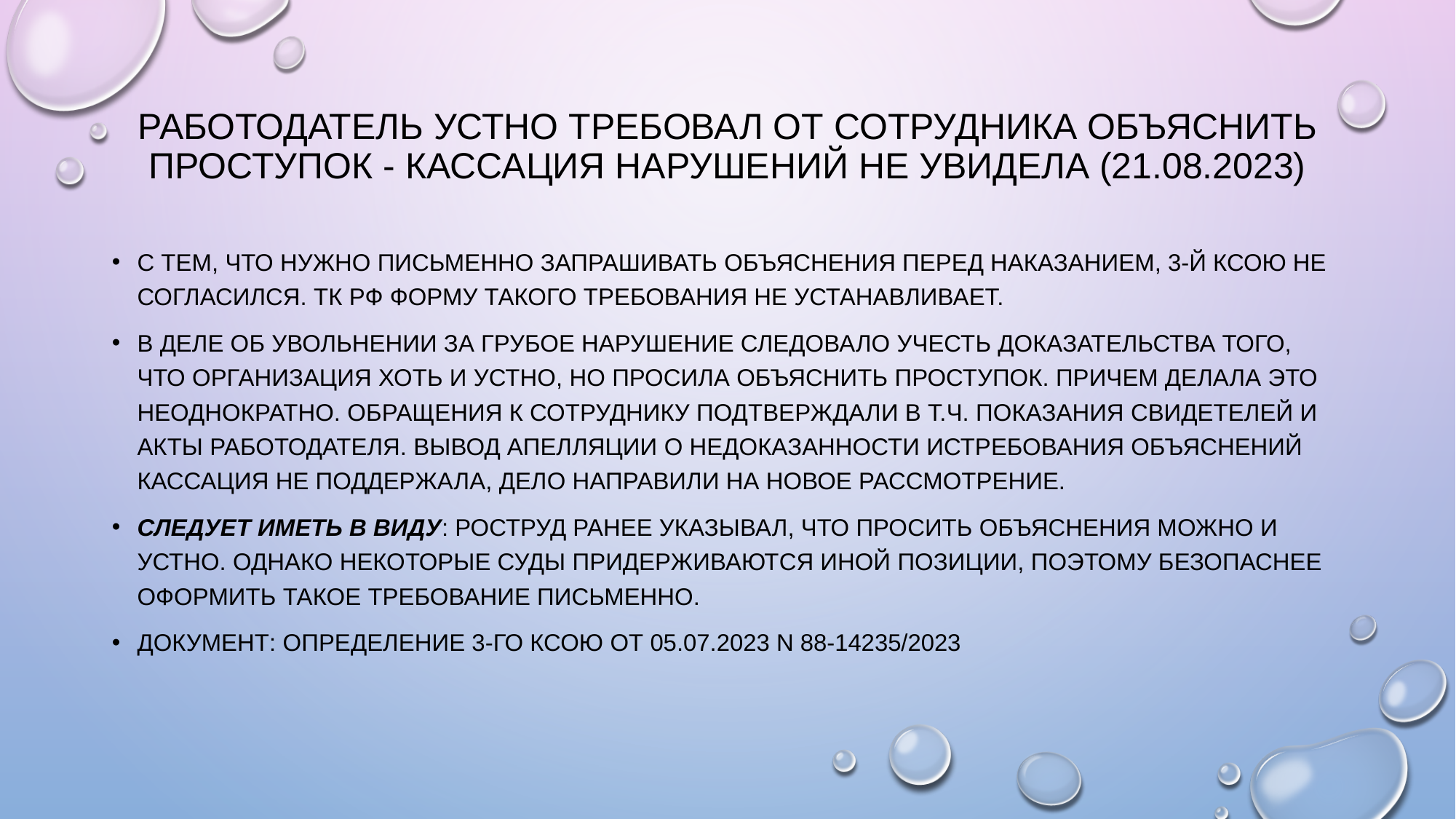

# Работодатель устно требовал от сотрудника объяснить проступок - кассация нарушений не увидела (21.08.2023)
С тем, что нужно письменно запрашивать объяснения перед наказанием, 3-й КСОЮ не согласился. ТК РФ форму такого требования не устанавливает.
В деле об увольнении за грубое нарушение следовало учесть доказательства того, что организация хоть и устно, но просила объяснить проступок. Причем делала это неоднократно. Обращения к сотруднику подтверждали в т.ч. показания свидетелей и акты работодателя. Вывод апелляции о недоказанности истребования объяснений кассация не поддержала, дело направили на новое рассмотрение.
Следует иметь в виду: Роструд ранее указывал, что просить объяснения можно и устно. Однако некоторые суды придерживаются иной позиции, поэтому безопаснее оформить такое требование письменно.
Документ: Определение 3-го КСОЮ от 05.07.2023 N 88-14235/2023